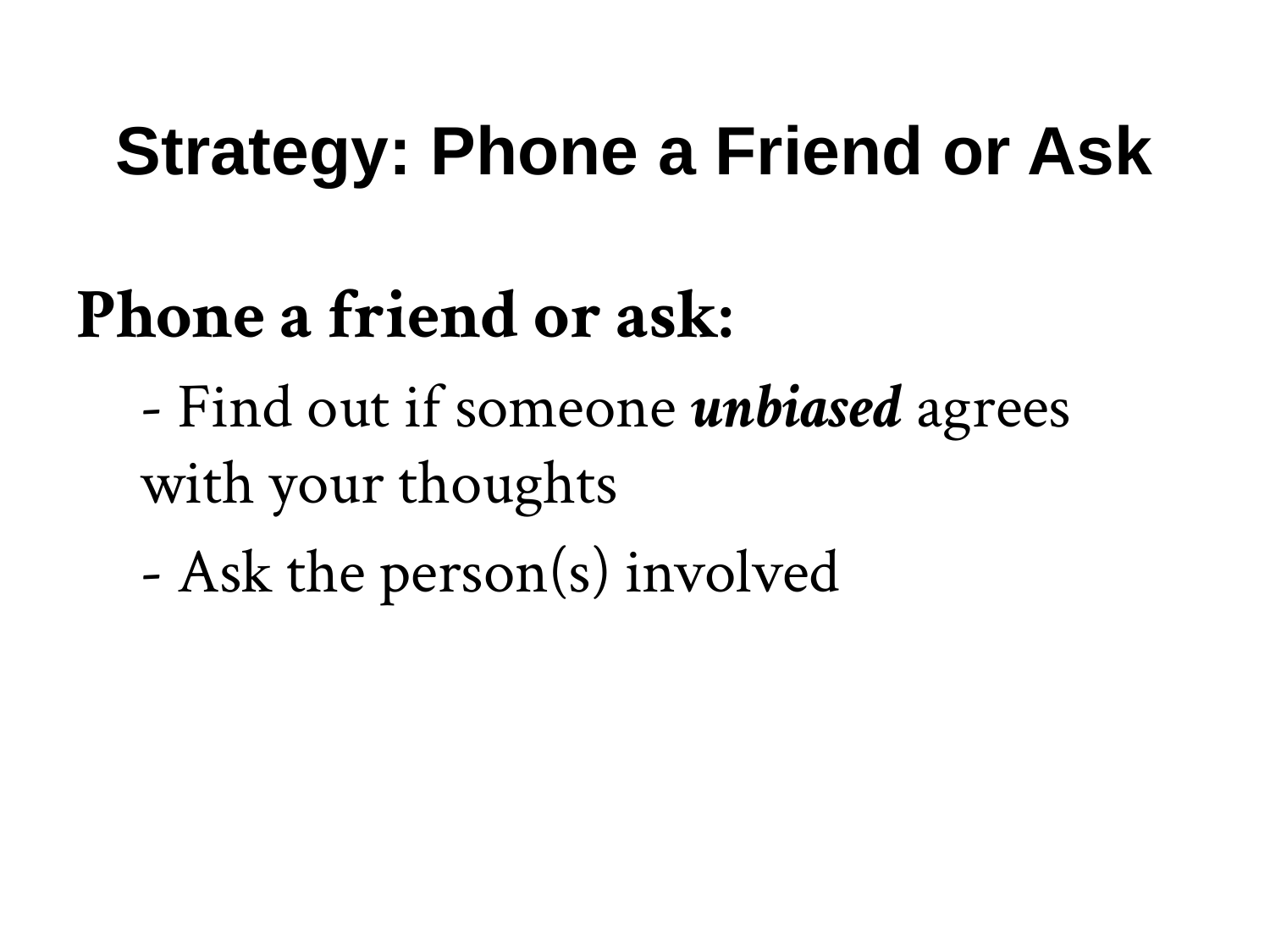

# Strategy: Phone a Friend or Ask
Phone a friend or ask:
- Find out if someone unbiased agrees with your thoughts
- Ask the person(s) involved